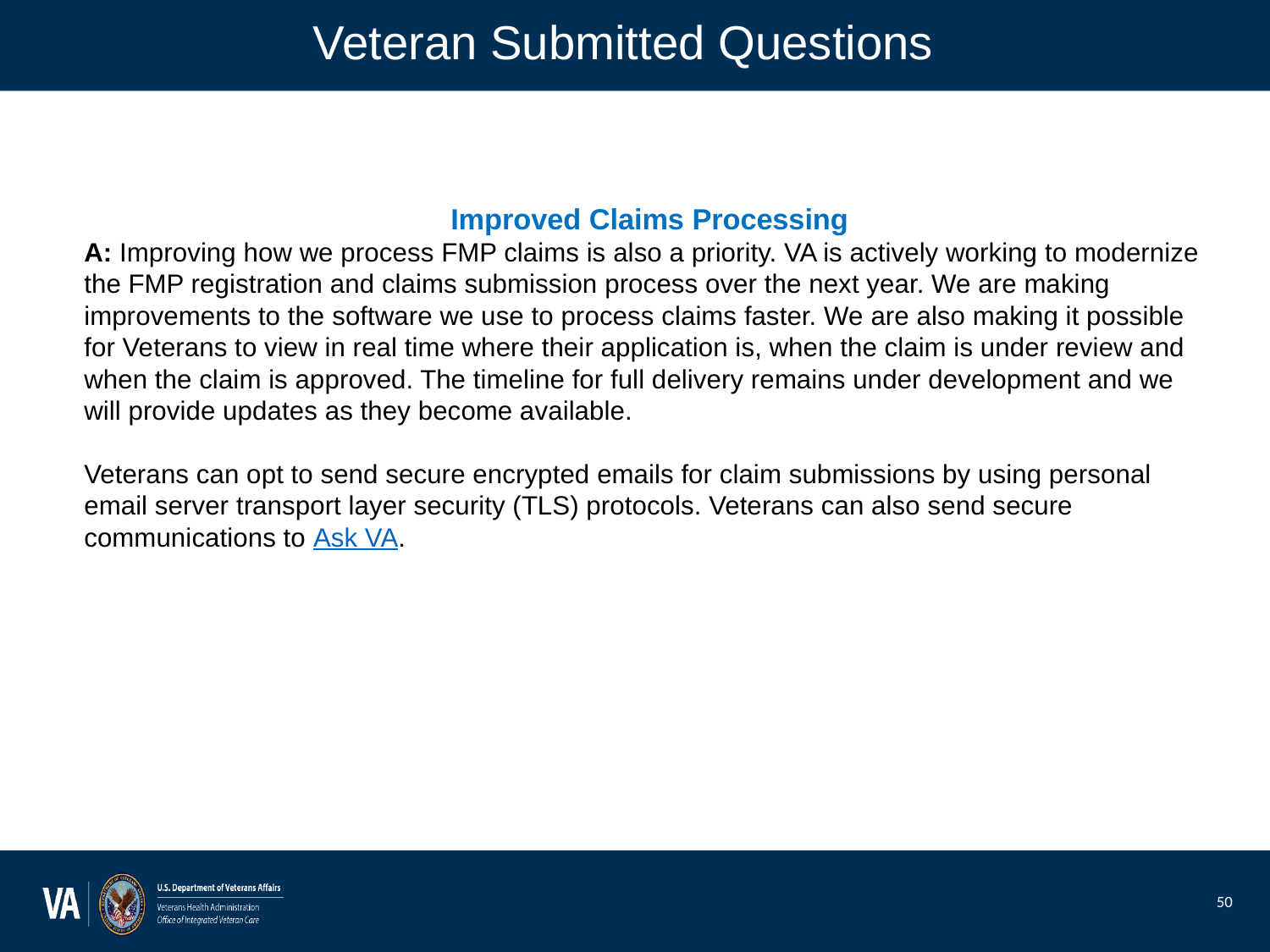

# Veteran Submitted Questions
Improved Claims Processing
A: Improving how we process FMP claims is also a priority. VA is actively working to modernize the FMP registration and claims submission process over the next year. We are making improvements to the software we use to process claims faster. We are also making it possible for Veterans to view in real time where their application is, when the claim is under review and when the claim is approved. The timeline for full delivery remains under development and we will provide updates as they become available.

Veterans can opt to send secure encrypted emails for claim submissions by using personal email server transport layer security (TLS) protocols. Veterans can also send secure communications to Ask VA.